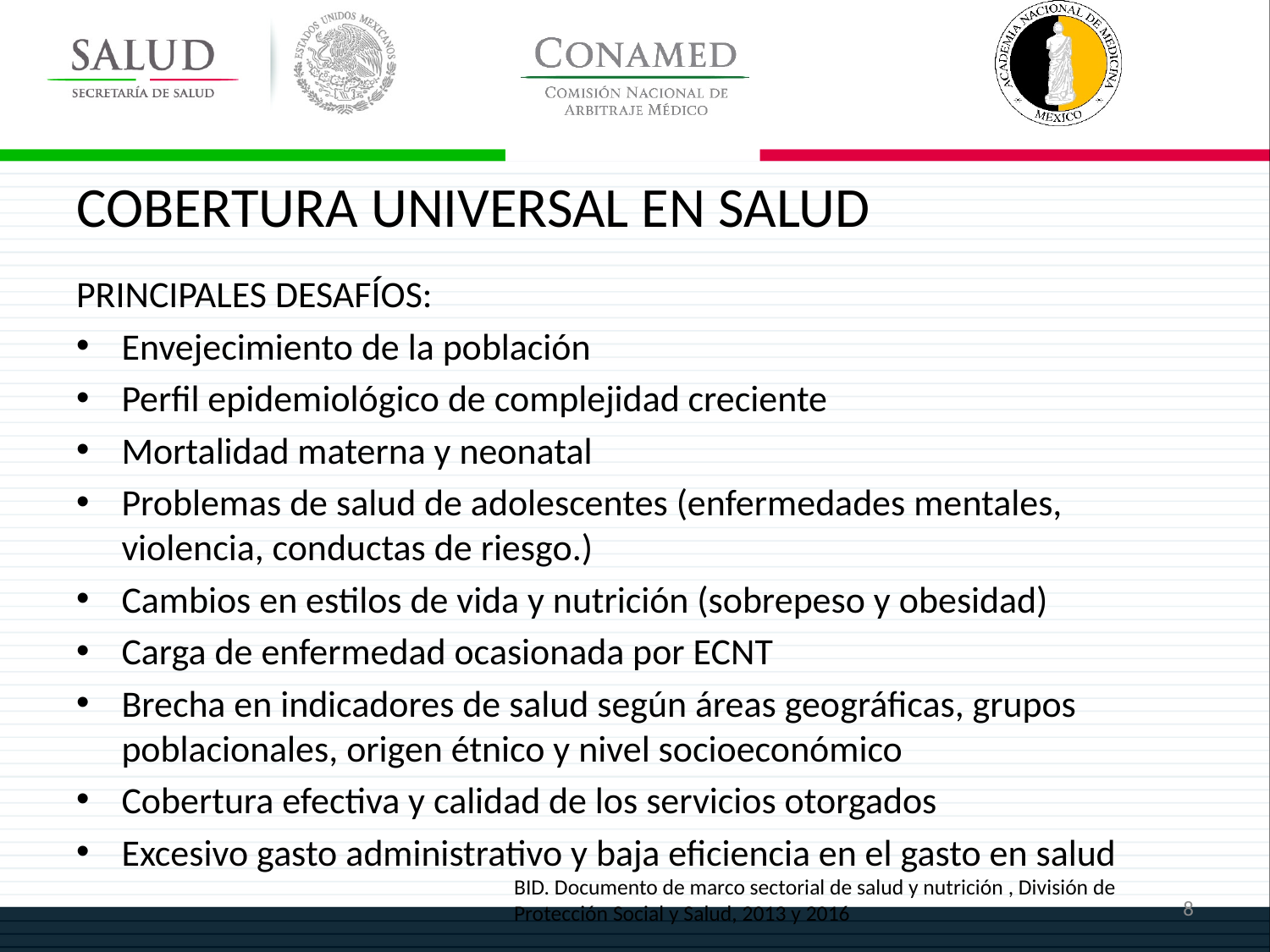

# COBERTURA UNIVERSAL EN SALUD
PRINCIPALES DESAFÍOS:
Envejecimiento de la población
Perfil epidemiológico de complejidad creciente
Mortalidad materna y neonatal
Problemas de salud de adolescentes (enfermedades mentales, violencia, conductas de riesgo.)
Cambios en estilos de vida y nutrición (sobrepeso y obesidad)
Carga de enfermedad ocasionada por ECNT
Brecha en indicadores de salud según áreas geográficas, grupos poblacionales, origen étnico y nivel socioeconómico
Cobertura efectiva y calidad de los servicios otorgados
Excesivo gasto administrativo y baja eficiencia en el gasto en salud
BID. Documento de marco sectorial de salud y nutrición , División de Protección Social y Salud, 2013 y 2016
8